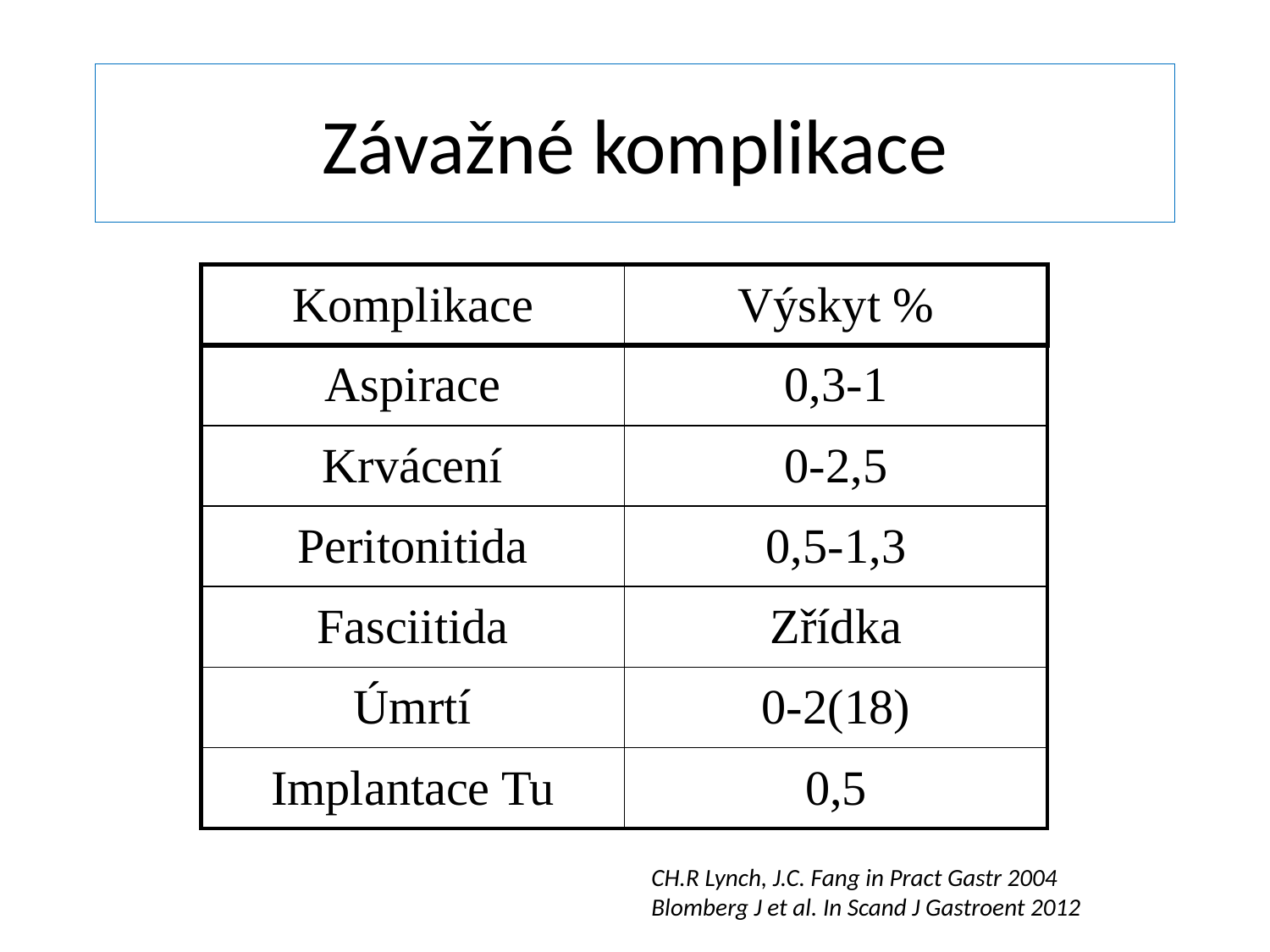

# Závažné komplikace
| Komplikace | Výskyt % |
| --- | --- |
| Aspirace | 0,3-1 |
| Krvácení | 0-2,5 |
| Peritonitida | 0,5-1,3 |
| Fasciitida | Zřídka |
| Úmrtí | 0-2(18) |
| Implantace Tu | 0,5 |
CH.R Lynch, J.C. Fang in Pract Gastr 2004
Blomberg J et al. In Scand J Gastroent 2012